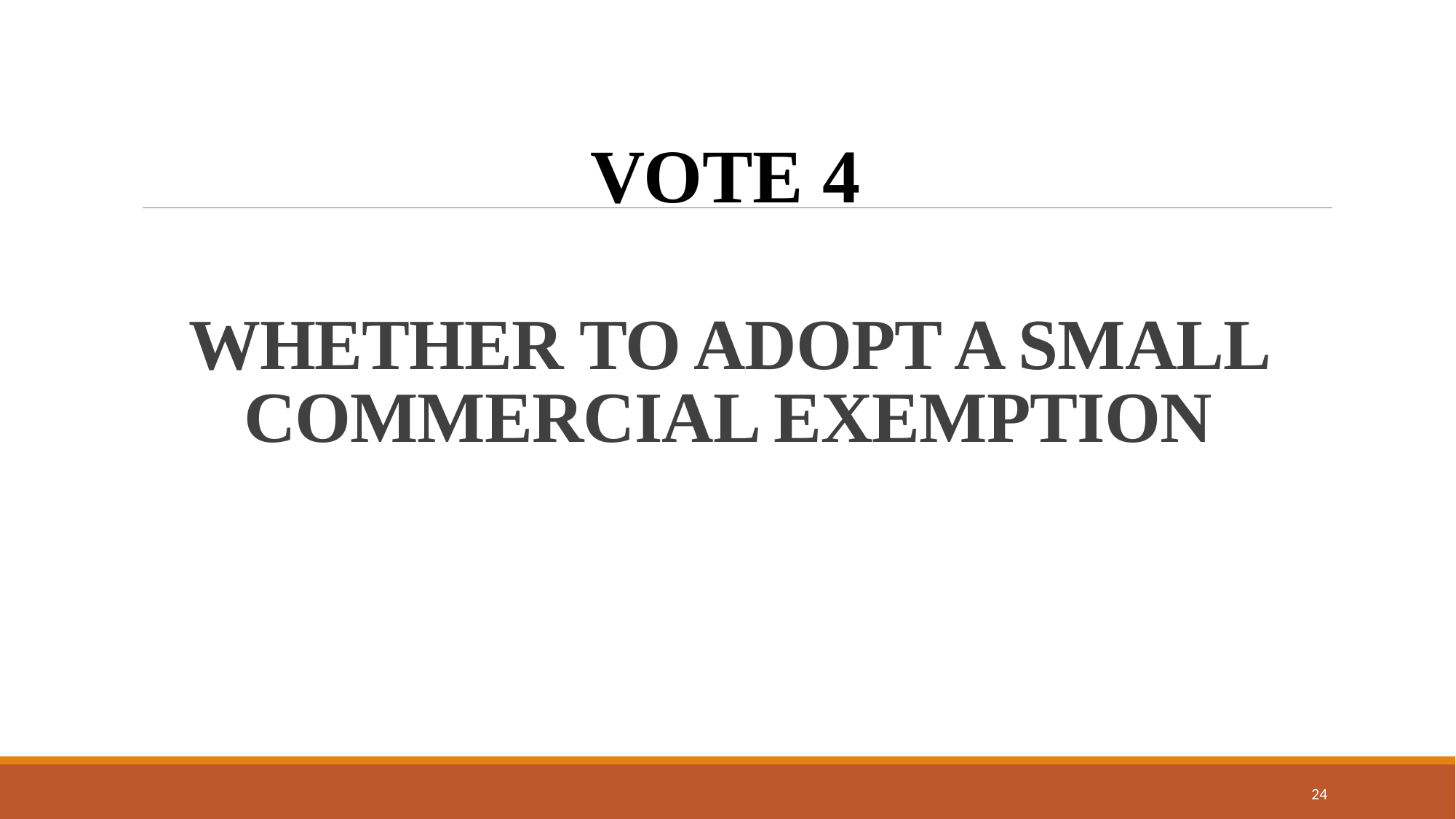

VOTE 4
# WHETHER TO ADOPT A SMALL COMMERCIAL EXEMPTION
24